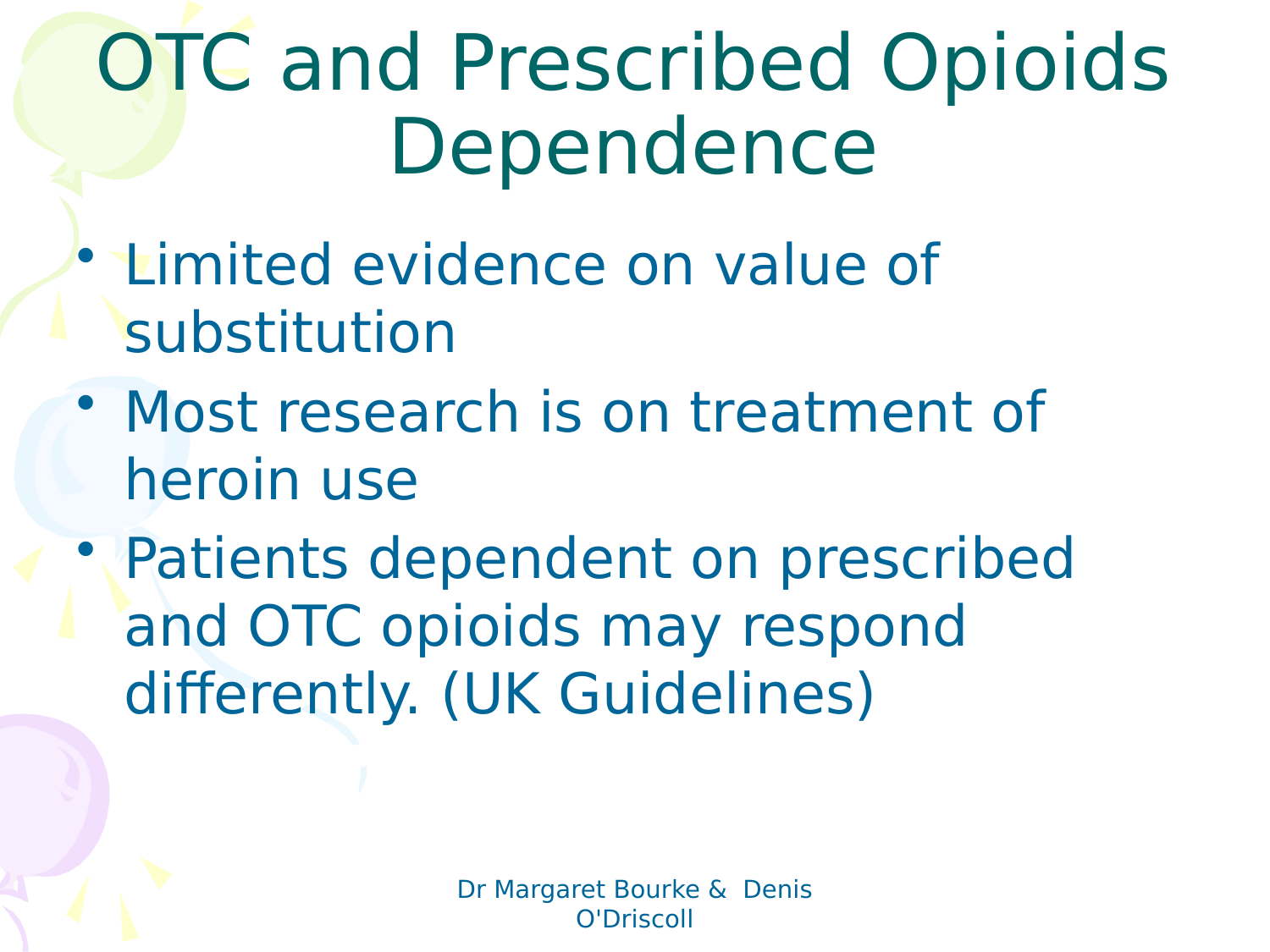

# OTC and Prescribed Opioids Dependence
Limited evidence on value of substitution
Most research is on treatment of heroin use
Patients dependent on prescribed and OTC opioids may respond differently. (UK Guidelines)

Dr Margaret Bourke &  Denis O'Driscoll